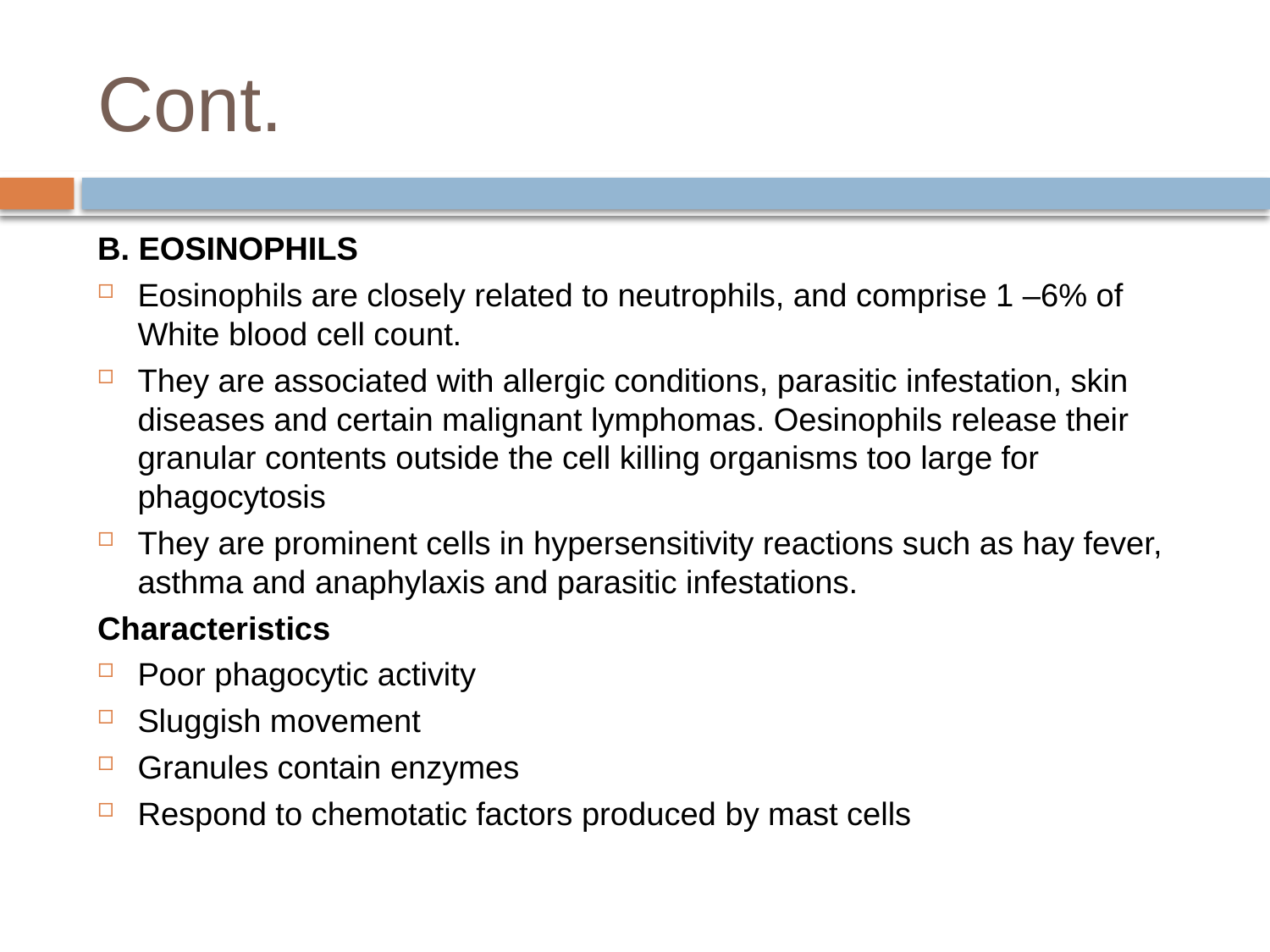

# Cont.
B. EOSINOPHILS
Eosinophils are closely related to neutrophils, and comprise 1 –6% of White blood cell count.
They are associated with allergic conditions, parasitic infestation, skin diseases and certain malignant lymphomas. Oesinophils release their granular contents outside the cell killing organisms too large for phagocytosis
They are prominent cells in hypersensitivity reactions such as hay fever, asthma and anaphylaxis and parasitic infestations.
Characteristics
Poor phagocytic activity
Sluggish movement
Granules contain enzymes
Respond to chemotatic factors produced by mast cells